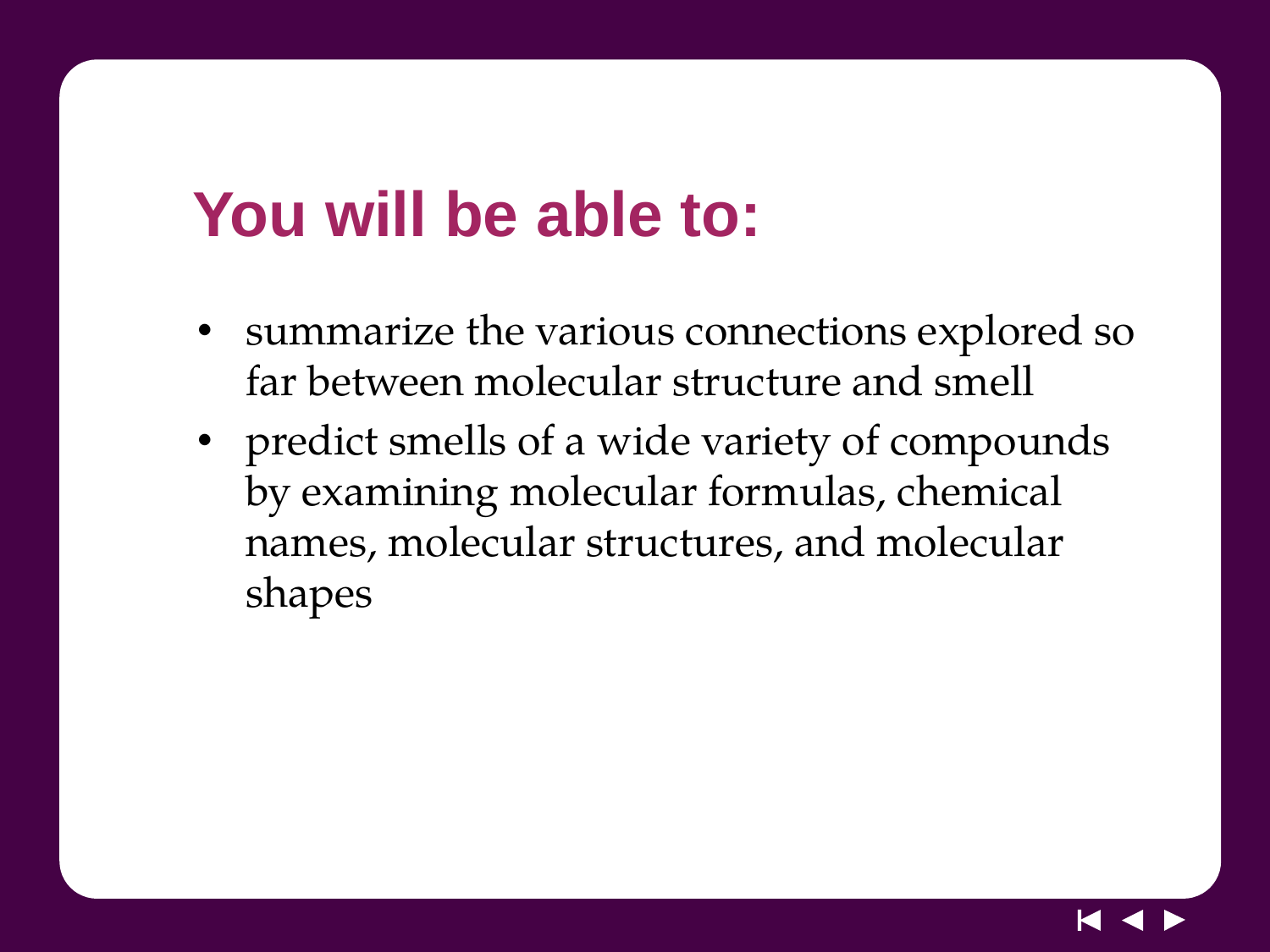

# You will be able to:
summarize the various connections explored so far between molecular structure and smell
predict smells of a wide variety of compounds by examining molecular formulas, chemical names, molecular structures, and molecular shapes